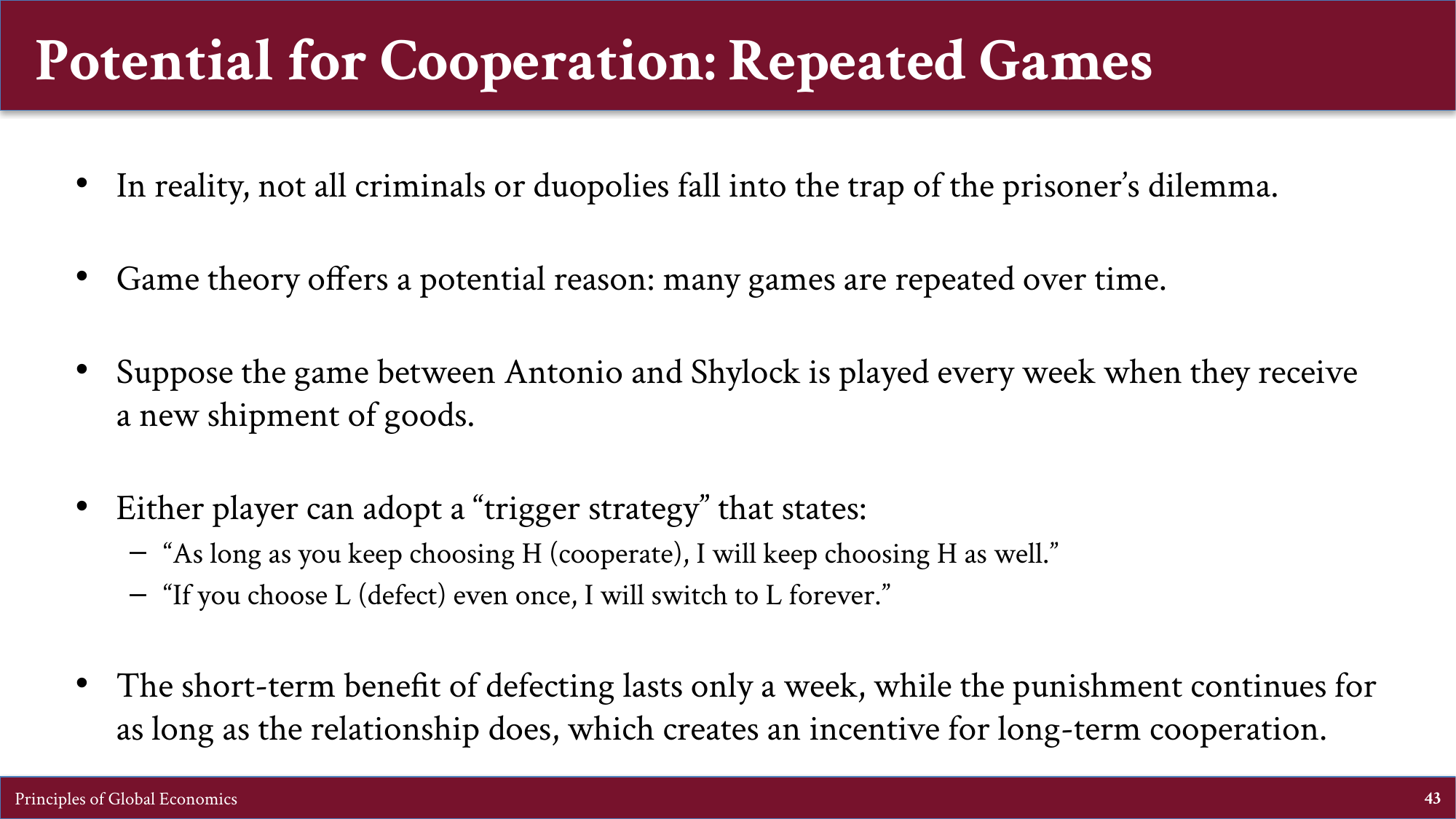

# Potential for Cooperation: Repeated Games
In reality, not all criminals or duopolies fall into the trap of the prisoner’s dilemma.

Game theory offers a potential reason: many games are repeated over time.

Suppose the game between Antonio and Shylock is played every week when they receive a new shipment of goods.

Either player can adopt a “trigger strategy” that states:
“As long as you keep choosing H (cooperate), I will keep choosing H as well.”
“If you choose L (defect) even once, I will switch to L forever.”

The short-term benefit of defecting lasts only a week, while the punishment continues for as long as the relationship does, which creates an incentive for long-term cooperation.

 Principles of Global Economics
43